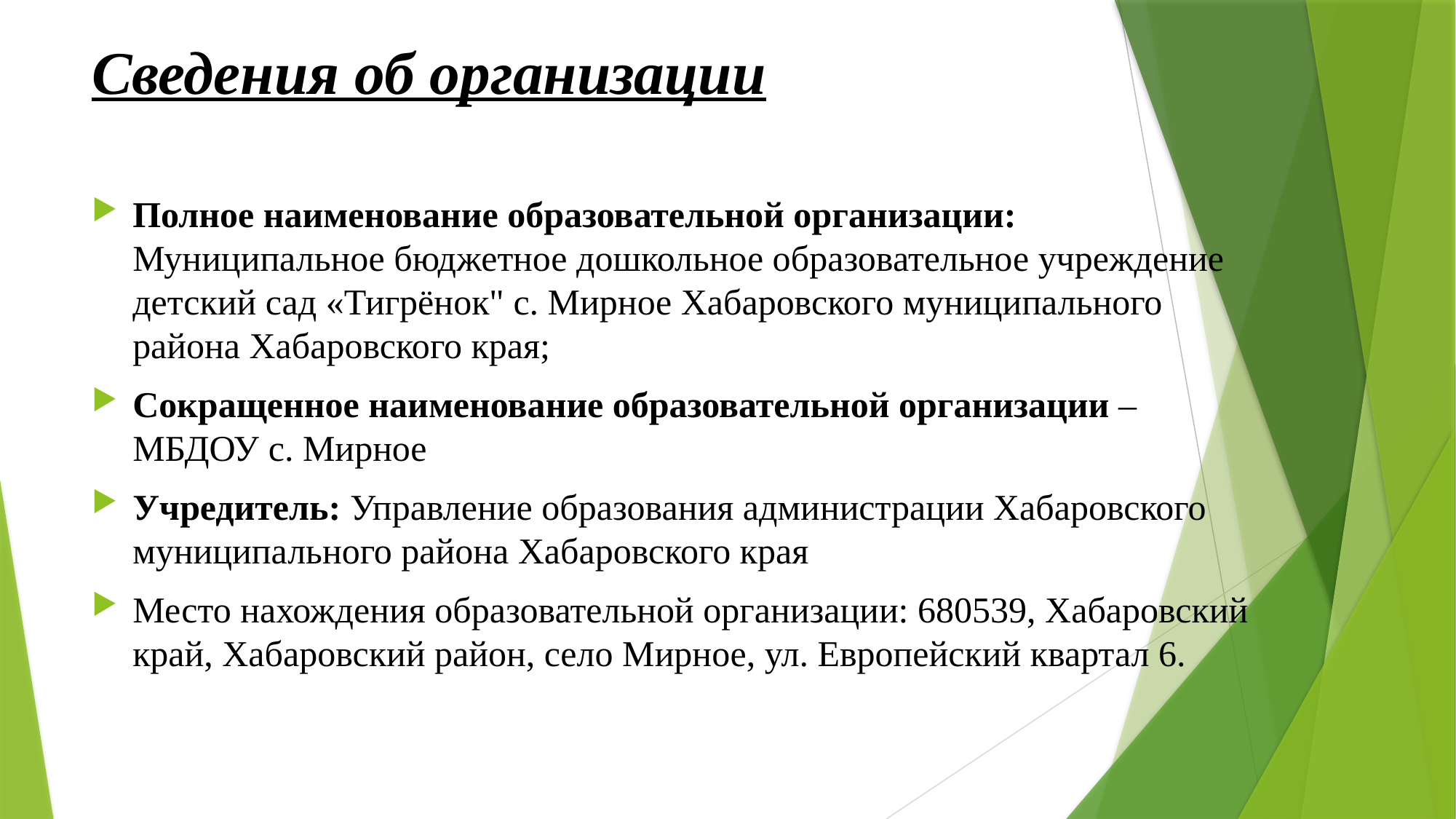

# Сведения об организации
Полное наименование образовательной организации: Муниципальное бюджетное дошкольное образовательное учреждение детский сад «Тигрёнок" с. Мирное Хабаровского муниципального района Хабаровского края;
Сокращенное наименование образовательной организации – МБДОУ с. Мирное
Учредитель: Управление образования администрации Хабаровского муниципального района Хабаровского края
Место нахождения образовательной организации: 680539, Хабаровский край, Хабаровский район, село Мирное, ул. Европейский квартал 6.